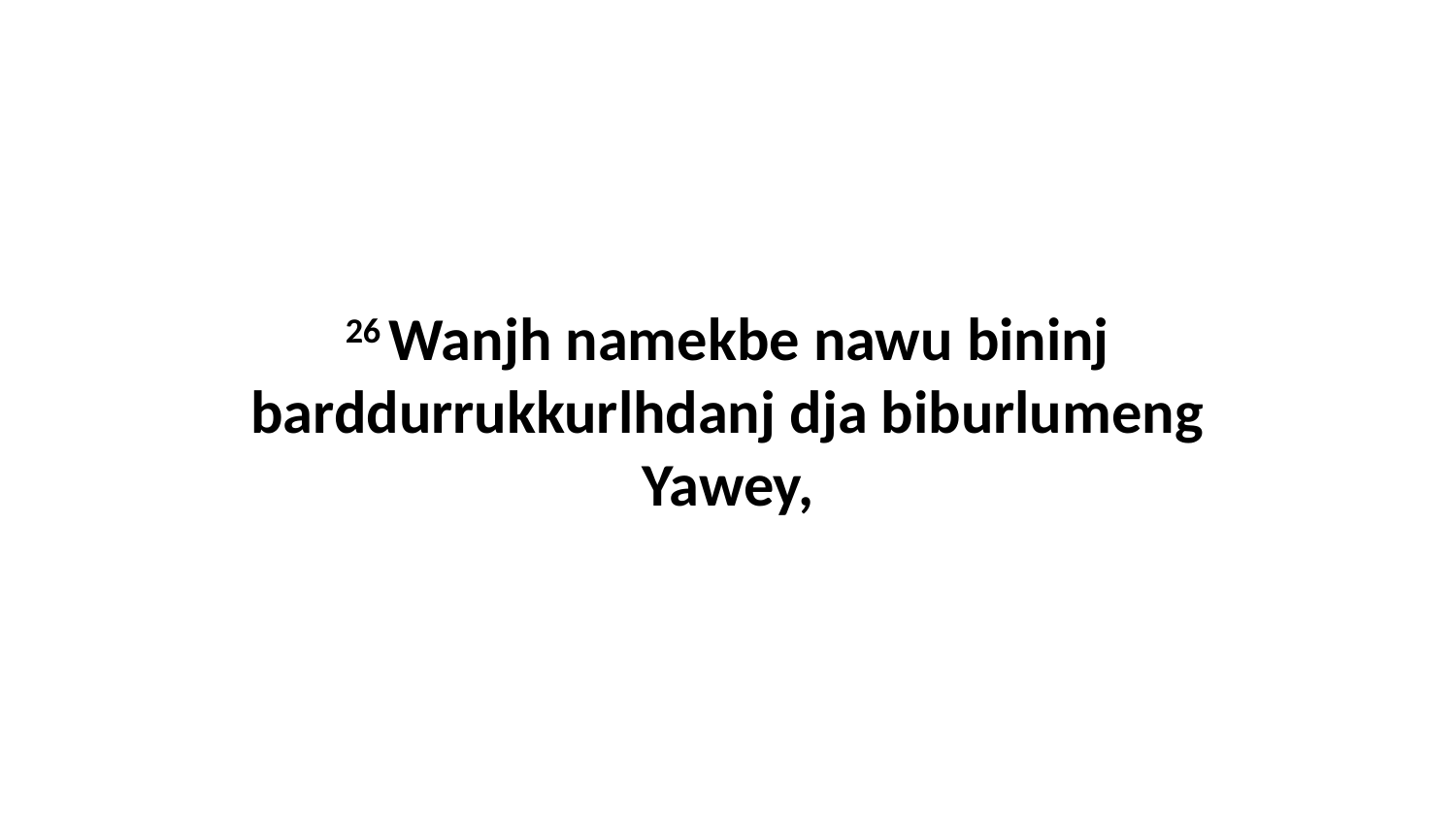

26 Wanjh namekbe nawu bininj barddurrukkurlhdanj dja biburlumeng Yawey,